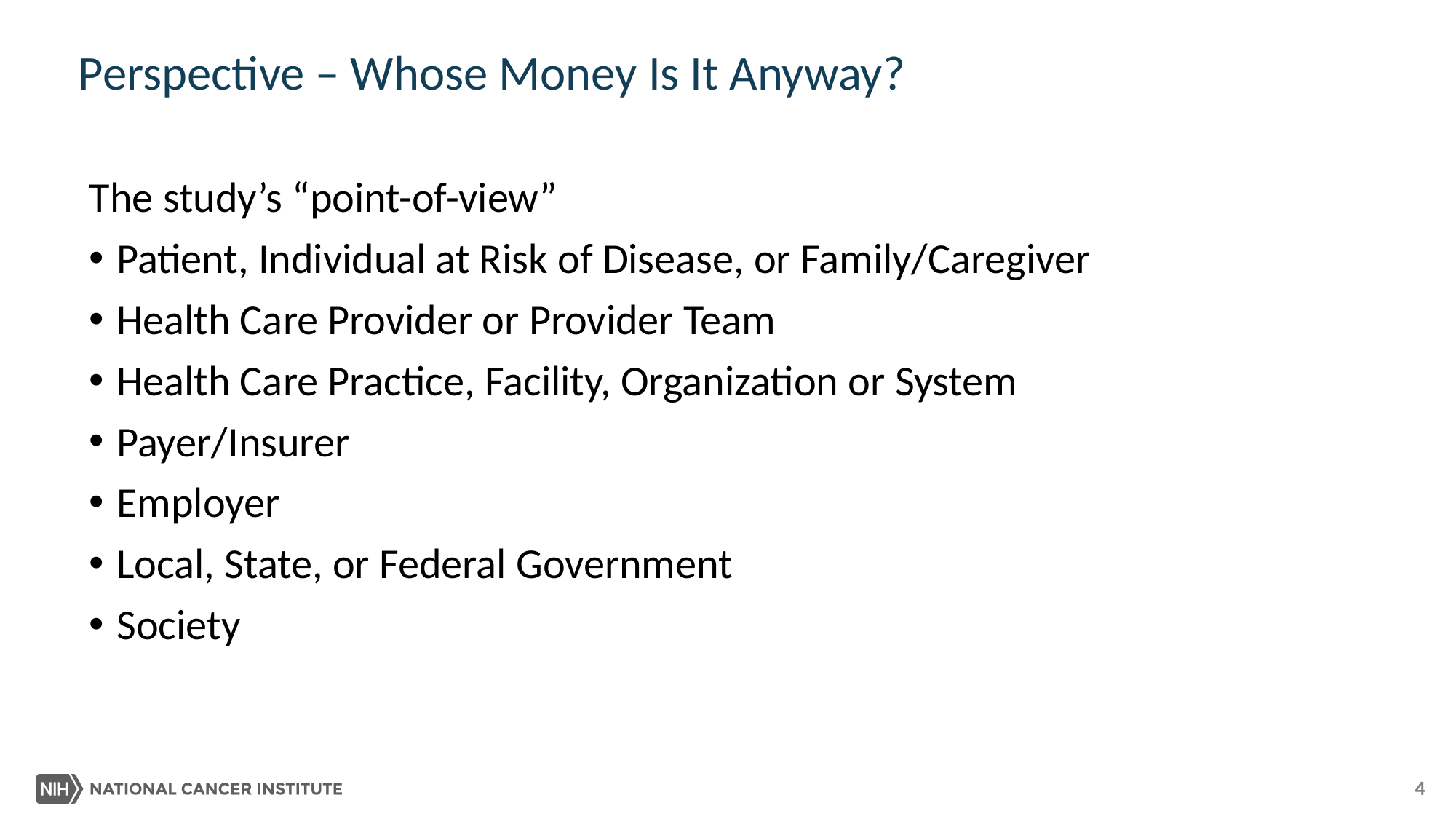

# Perspective – Whose Money Is It Anyway?
The study’s “point-of-view”
Patient, Individual at Risk of Disease, or Family/Caregiver
Health Care Provider or Provider Team
Health Care Practice, Facility, Organization or System
Payer/Insurer
Employer
Local, State, or Federal Government
Society